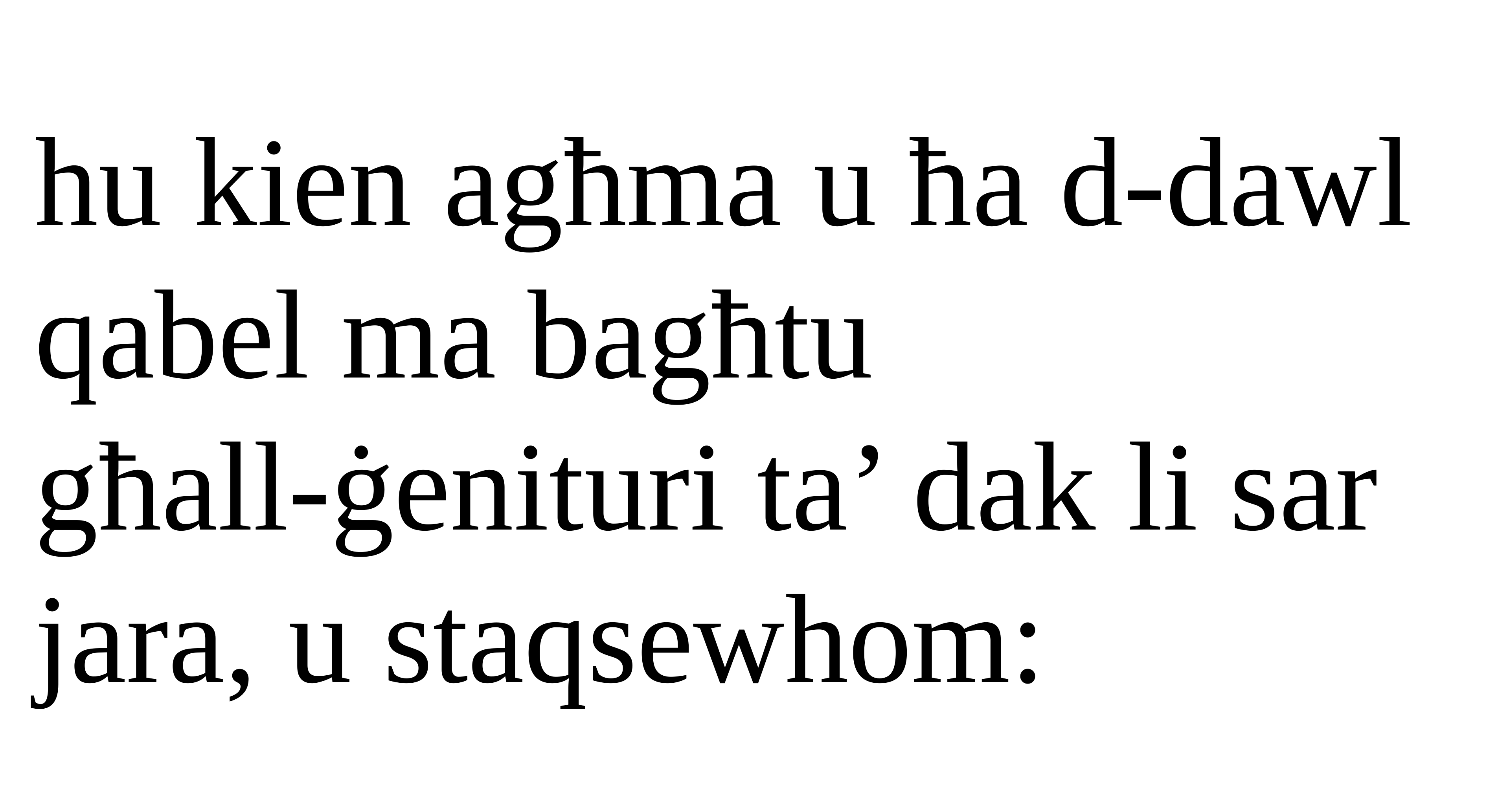

hu kien agħma u ħa d-dawl qabel ma bagħtu
għall-ġenituri ta’ dak li sar jara, u staqsewhom: